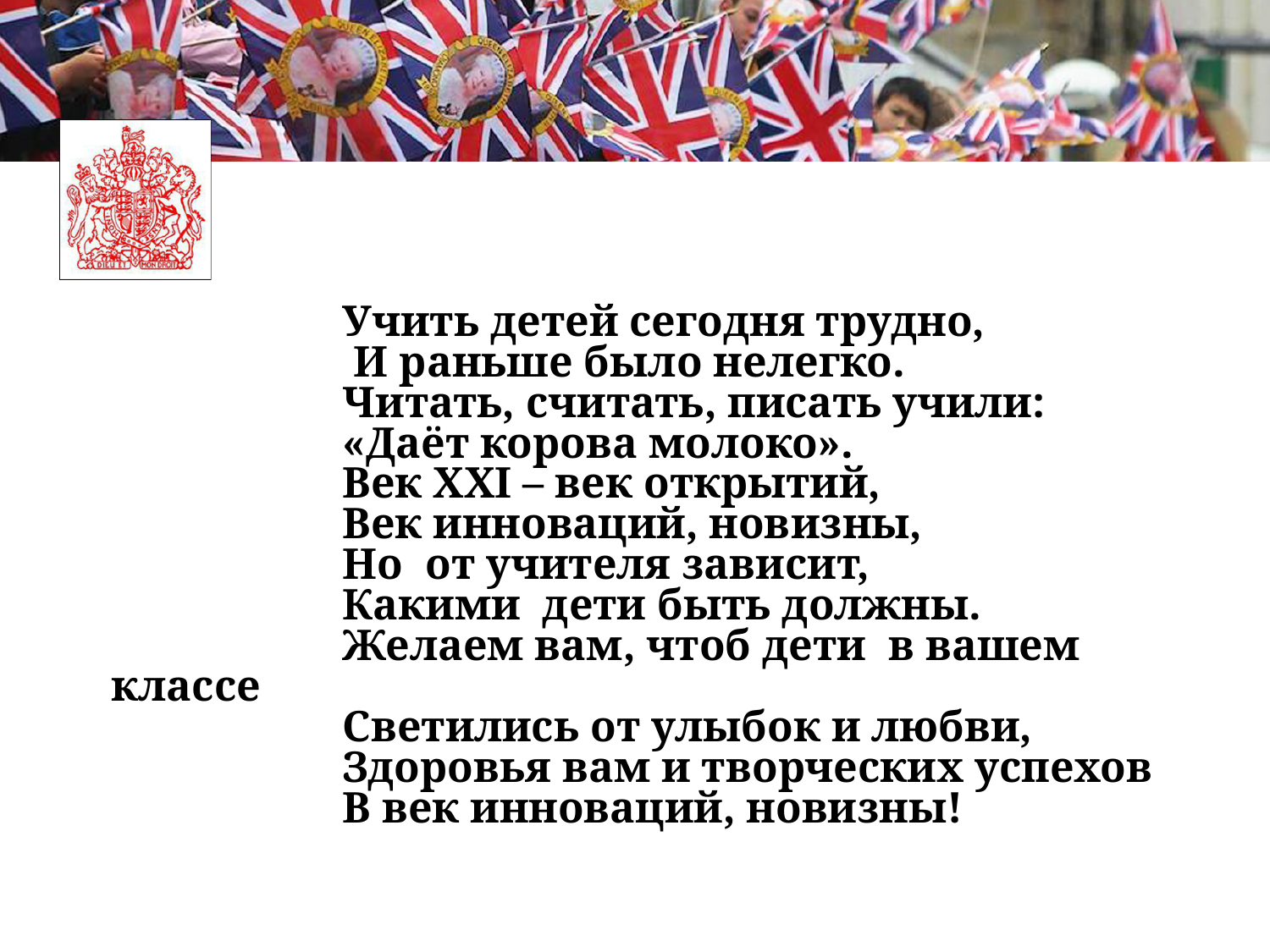

Учить детей сегодня трудно,
                      И раньше было нелегко.
                     Читать, считать, писать учили:
                     «Даёт корова молоко».
                     Век XXI – век открытий,
                     Век инноваций, новизны,
                     Но  от учителя зависит,
                     Какими  дети быть должны.
                     Желаем вам, чтоб дети  в вашем классе
                     Светились от улыбок и любви,
                     Здоровья вам и творческих успехов
                     В век инноваций, новизны!